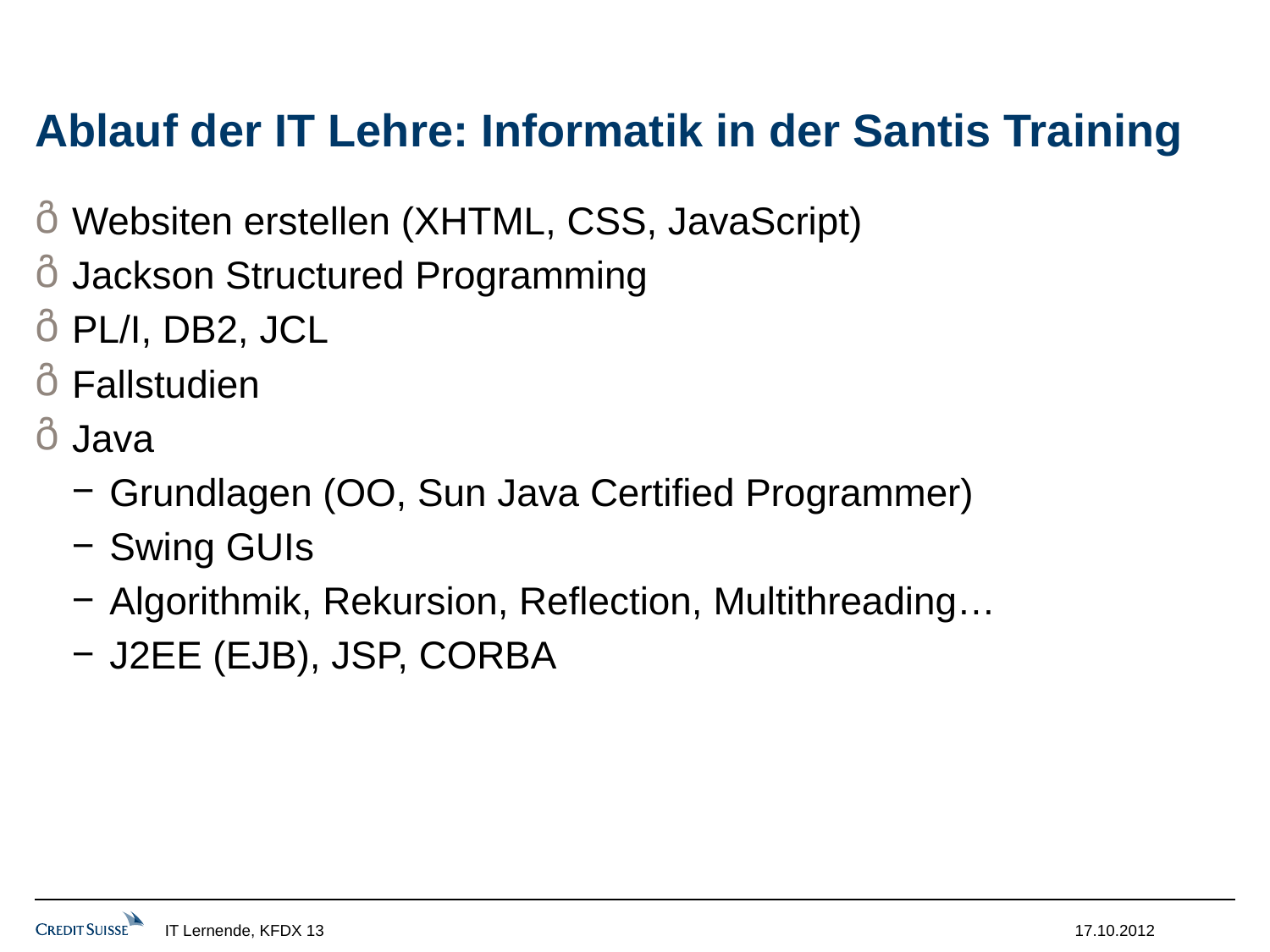

# Ablauf der IT Lehre: Informatik in der Santis Training
Websiten erstellen (XHTML, CSS, JavaScript)
Jackson Structured Programming
PL/I, DB2, JCL
Fallstudien
Java
Grundlagen (OO, Sun Java Certified Programmer)
Swing GUIs
Algorithmik, Rekursion, Reflection, Multithreading…
J2EE (EJB), JSP, CORBA
IT Lernende, KFDX 13
17.10.2012